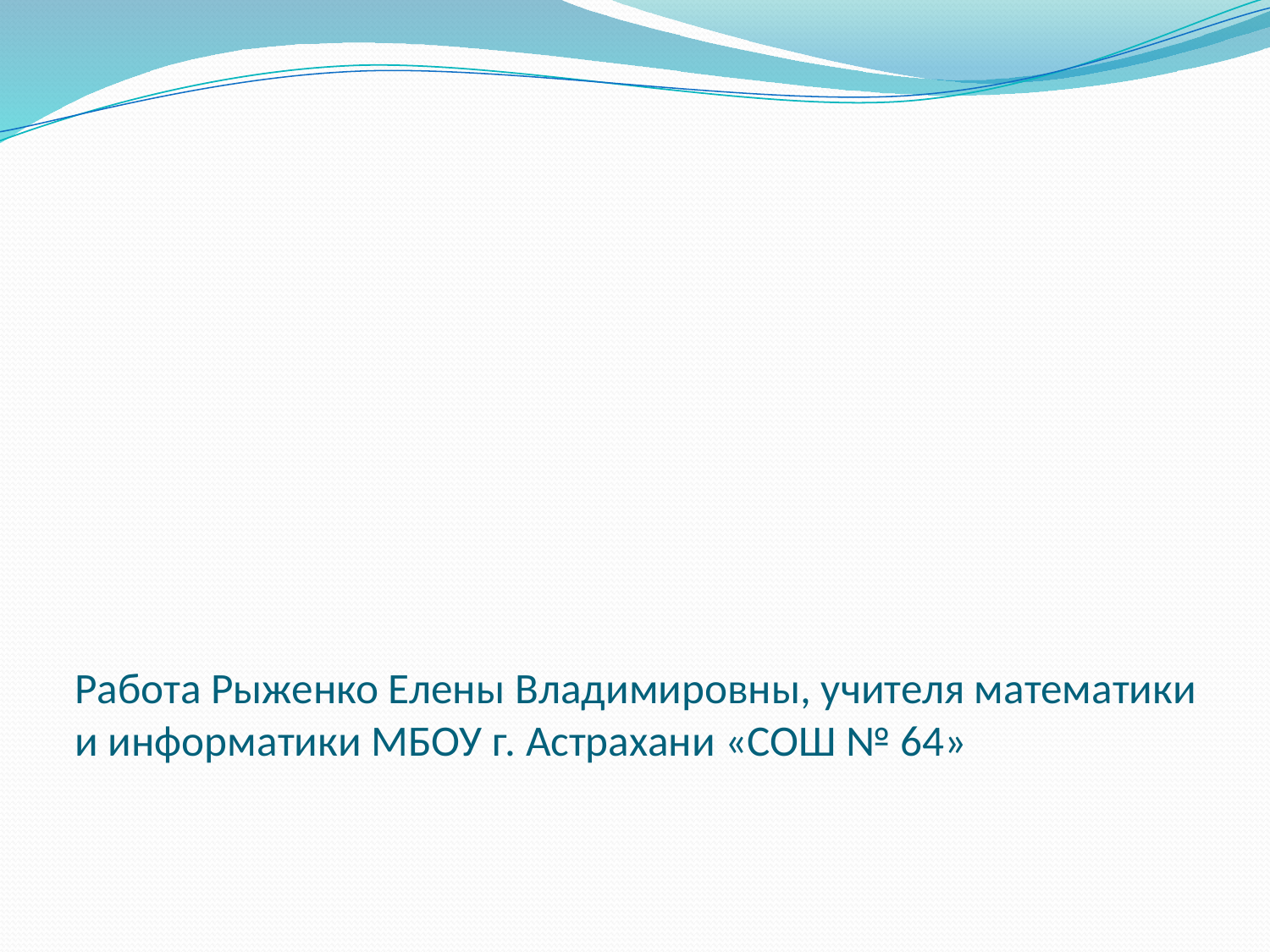

# Работа Рыженко Елены Владимировны, учителя математики и информатики МБОУ г. Астрахани «СОШ № 64»